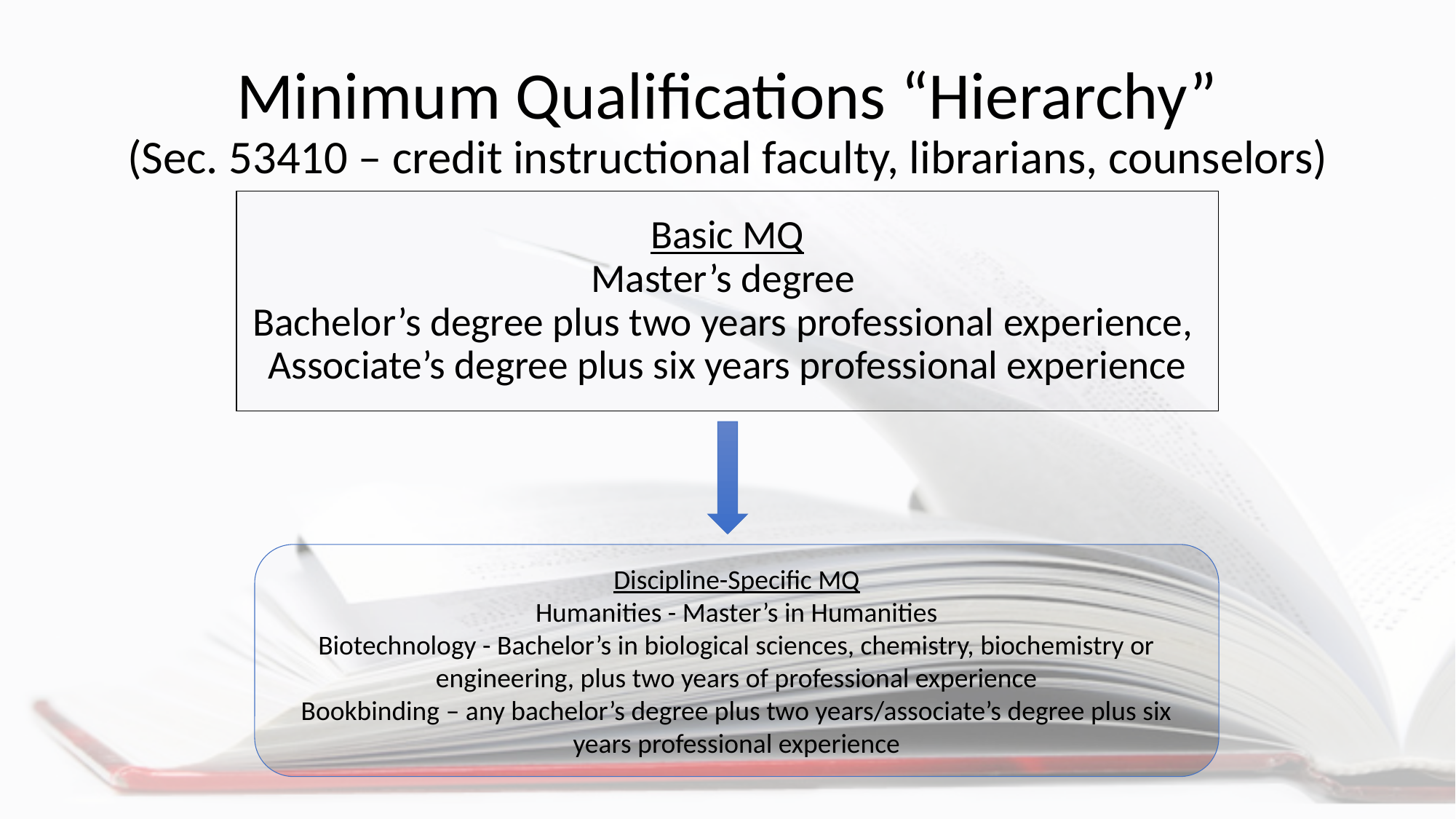

# Minimum Qualifications “Hierarchy” (Sec. 53410 – credit instructional faculty, librarians, counselors)
Basic MQ
Master’s degree
Bachelor’s degree plus two years professional experience,
Associate’s degree plus six years professional experience

Discipline-Specific MQ
Humanities - Master’s in Humanities
Biotechnology - Bachelor’s in biological sciences, chemistry, biochemistry or engineering, plus two years of professional experience
Bookbinding – any bachelor’s degree plus two years/associate’s degree plus six years professional experience